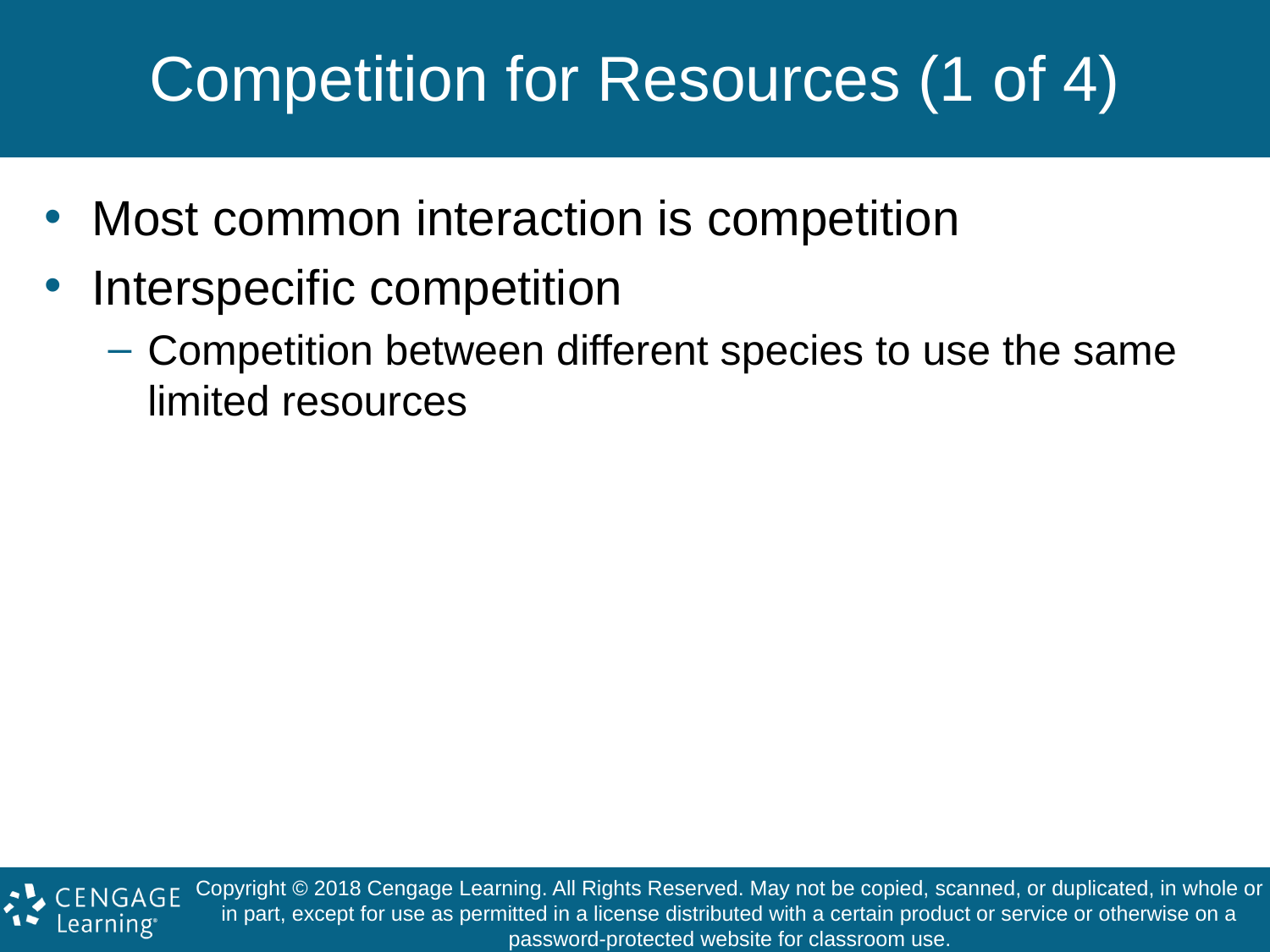

# Competition for Resources (1 of 4)
Most common interaction is competition
Interspecific competition
Competition between different species to use the same limited resources